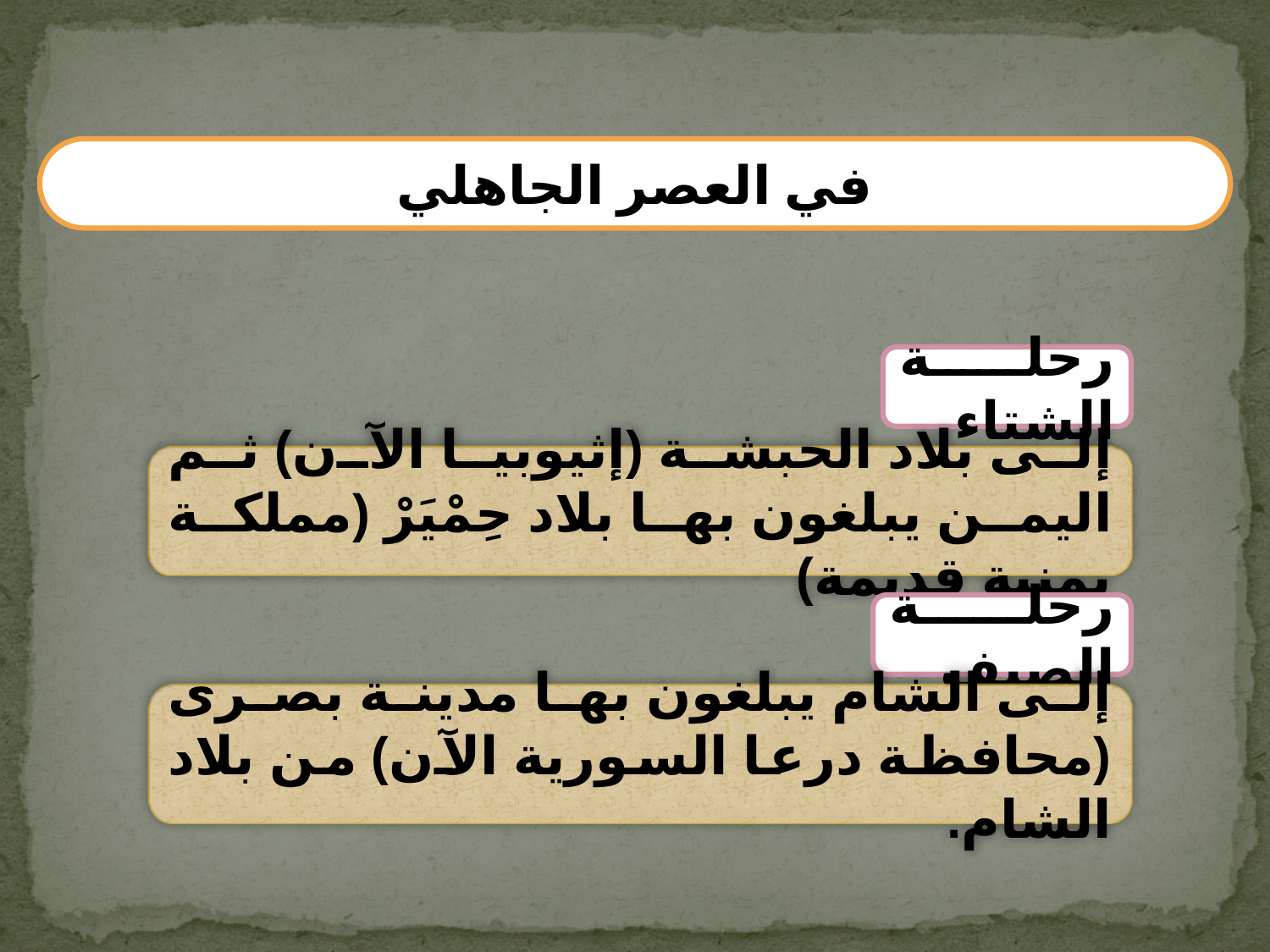

في العصر الجاهلي
رحلة الشتاء
إلى بلاد الحبشة (إثيوبيا الآن) ثم اليمن يبلغون بها بلاد حِمْيَرْ (مملكة يمنية قديمة)
رحلة الصيف
إلى الشام يبلغون بها مدينة بصرى (محافظة درعا السورية الآن) من بلاد الشام.